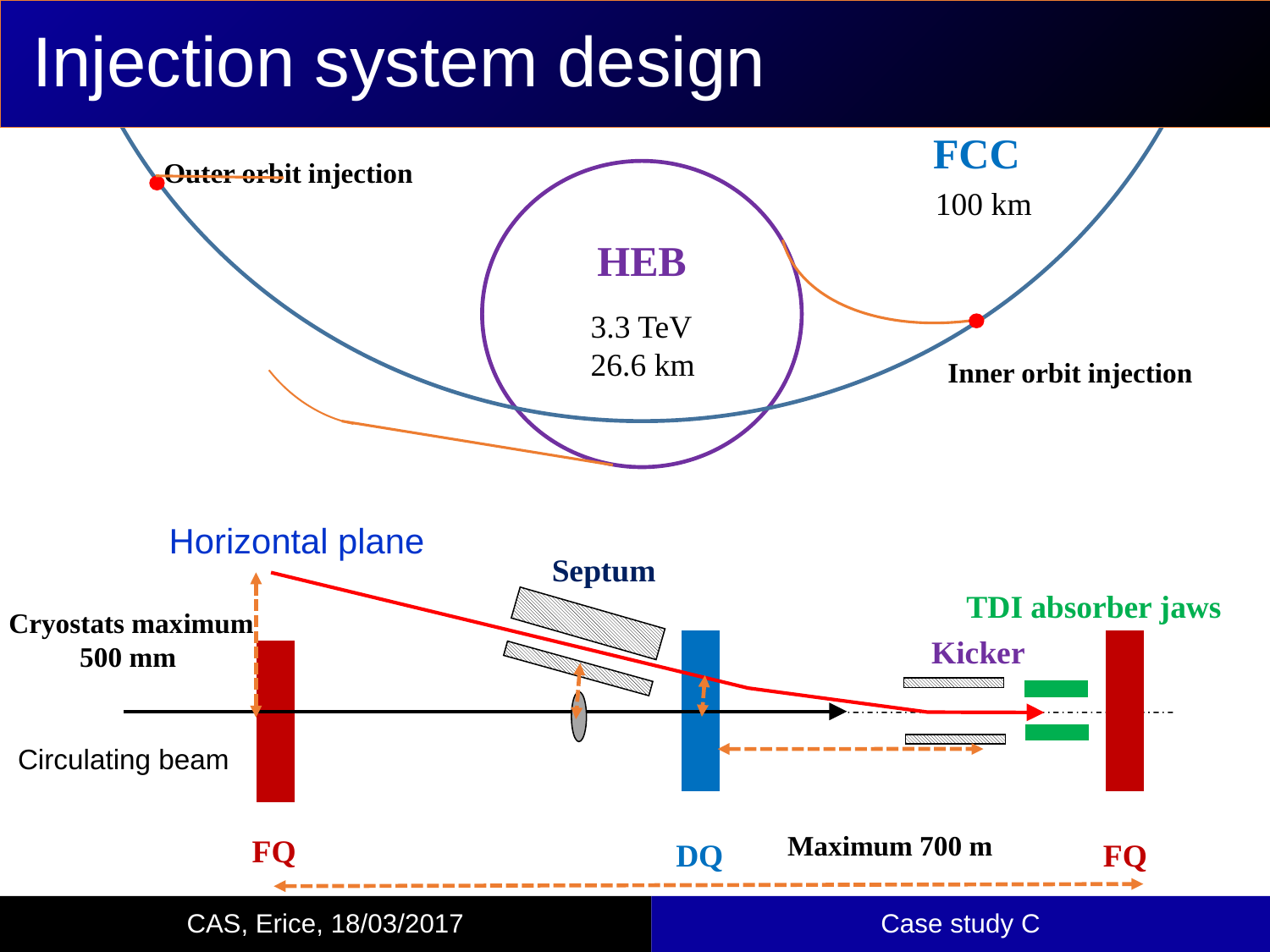

FCC
Outer orbit injection

100 km
HEB
3.3 TeV
26.6 km

Inner orbit injection
# Injection system design
Horizontal plane
Septum

Kicker

FQ
DQ
FQ
TDI absorber jaws
Cryostats maximum
500 mm

Circulating beam
Maximum 700 m
CAS, Erice, 18/03/2017
Case study C